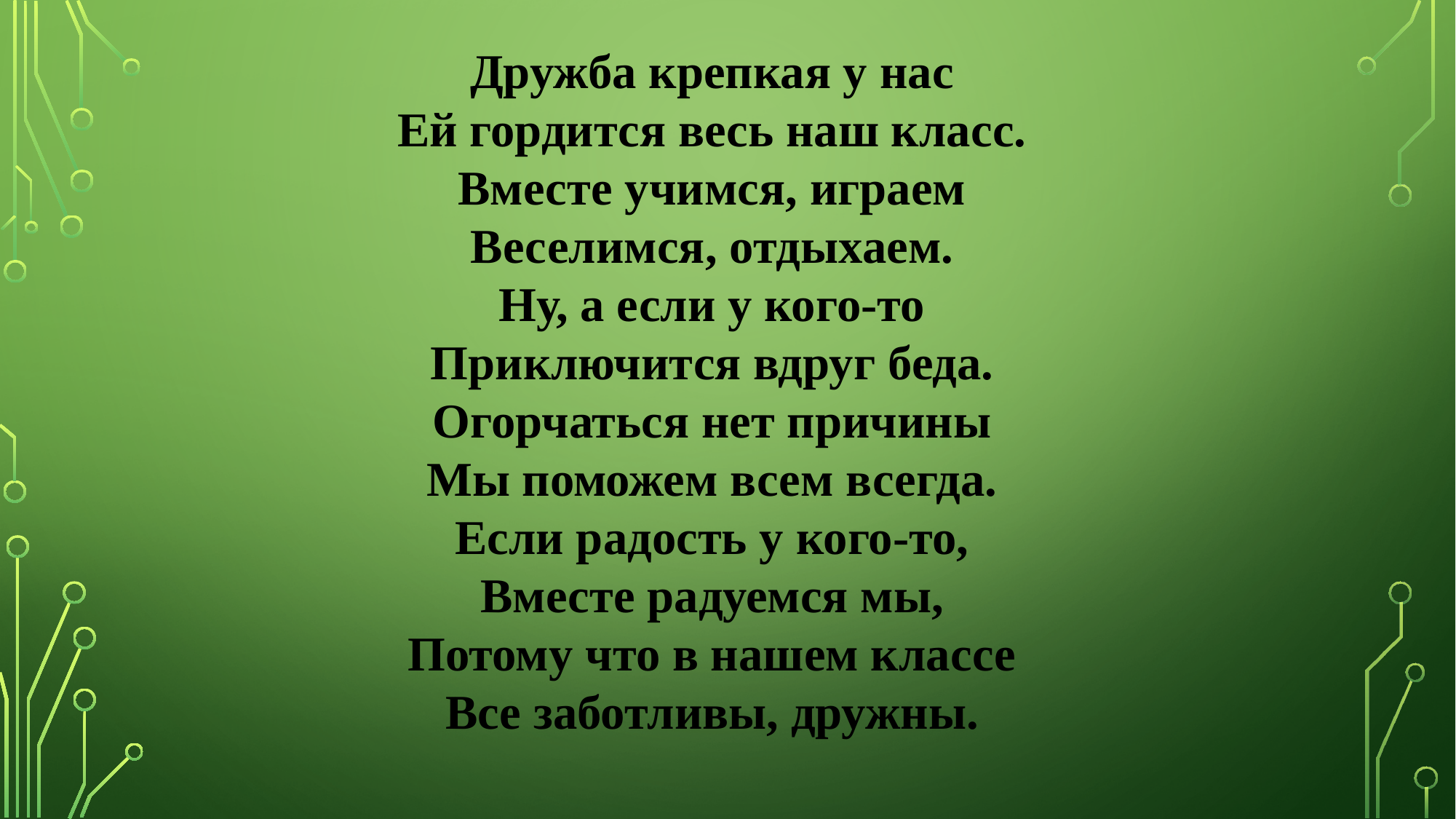

Дружба крепкая у нас
Ей гордится весь наш класс.
Вместе учимся, играем
Веселимся, отдыхаем.
Ну, а если у кого-то
Приключится вдруг беда.
Огорчаться нет причины
Мы поможем всем всегда.
Если радость у кого-то,
Вместе радуемся мы,
Потому что в нашем классе
Все заботливы, дружны.